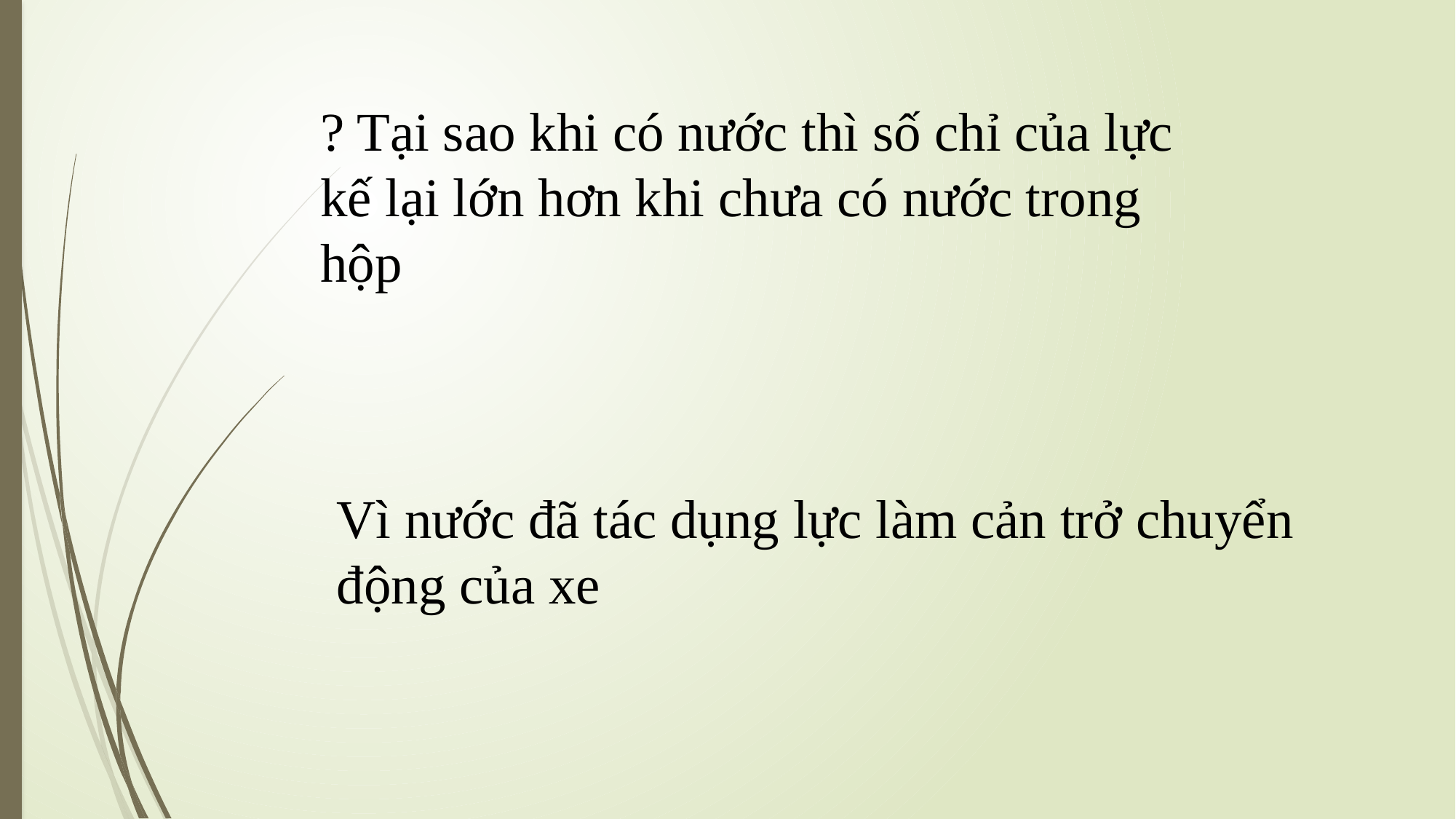

? Tại sao khi có nước thì số chỉ của lực kế lại lớn hơn khi chưa có nước trong hộp
Vì nước đã tác dụng lực làm cản trở chuyển động của xe